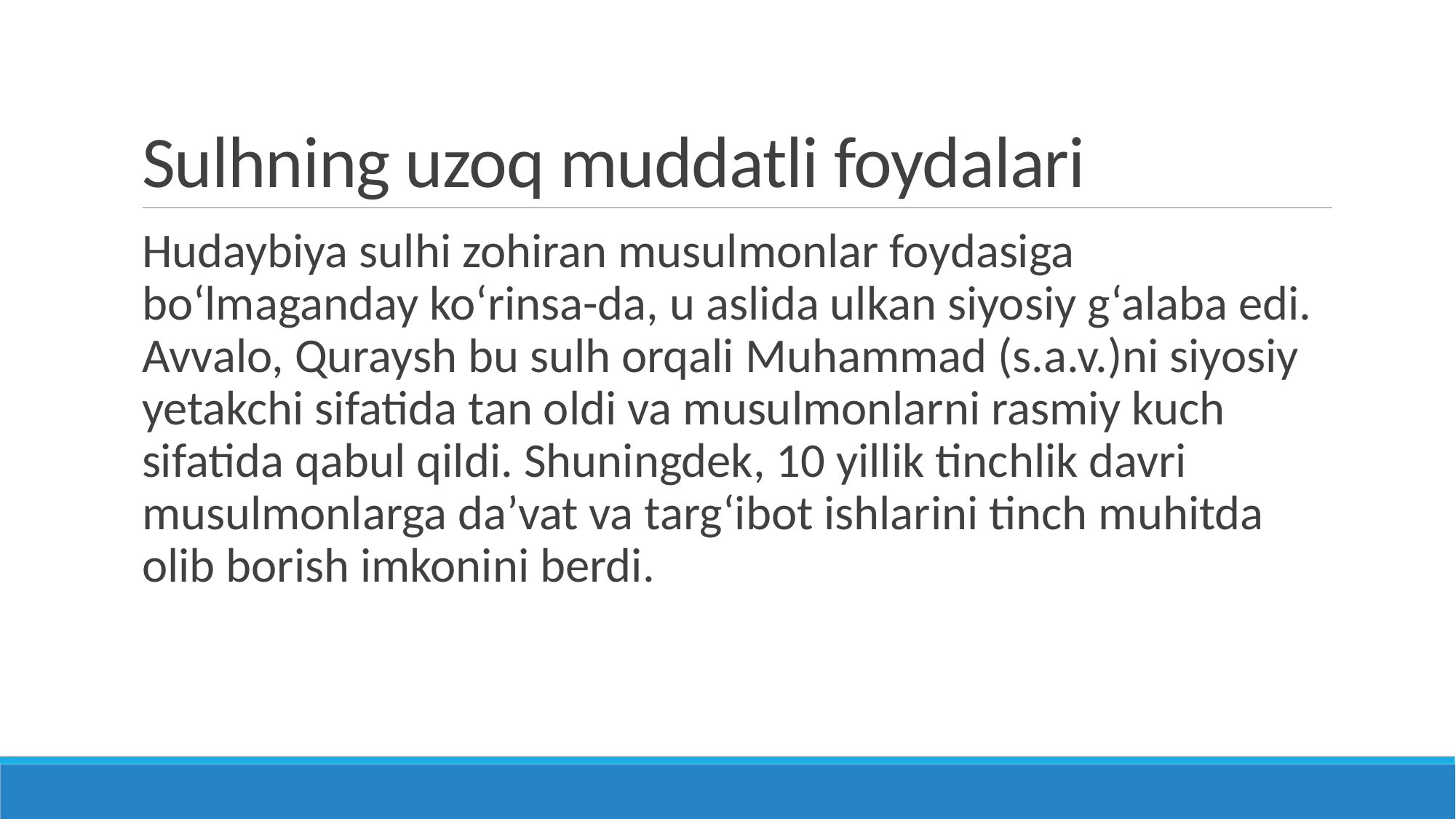

# Sulhning uzoq muddatli foydalari
Hudaybiya sulhi zohiran musulmonlar foydasiga bo‘lmaganday ko‘rinsa-da, u aslida ulkan siyosiy g‘alaba edi. Avvalo, Quraysh bu sulh orqali Muhammad (s.a.v.)ni siyosiy yetakchi sifatida tan oldi va musulmonlarni rasmiy kuch sifatida qabul qildi. Shuningdek, 10 yillik tinchlik davri musulmonlarga da’vat va targ‘ibot ishlarini tinch muhitda olib borish imkonini berdi.